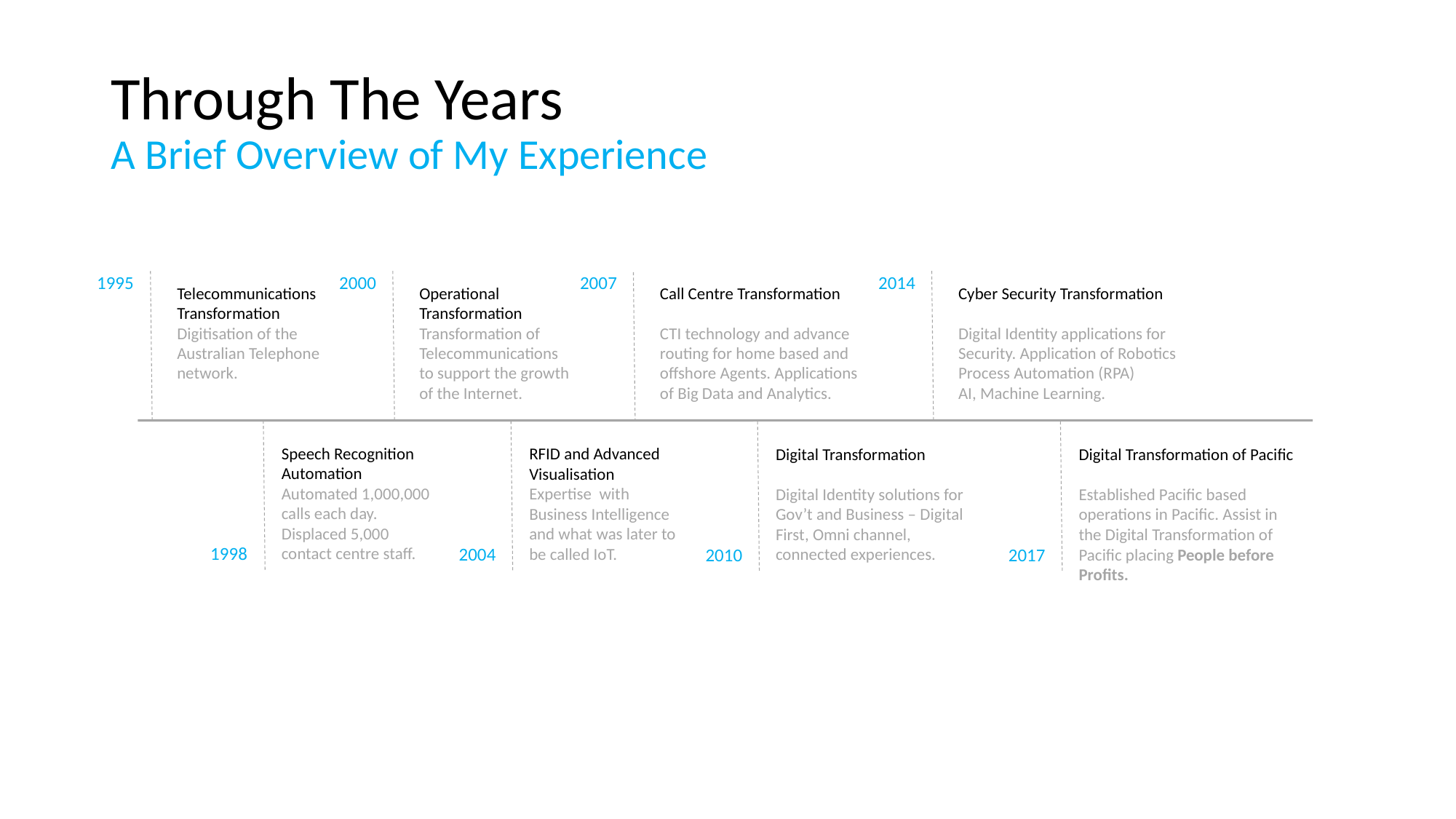

# Through The Years A Brief Overview of My Experience
1995
2000
2007
2014
Telecommunications Transformation
Digitisation of the Australian Telephone network.
Operational Transformation
Transformation of Telecommunications to support the growth of the Internet.
Call Centre Transformation
CTI technology and advance routing for home based and offshore Agents. Applications of Big Data and Analytics.
Cyber Security Transformation
Digital Identity applications for Security. Application of Robotics Process Automation (RPA)
AI, Machine Learning.

Speech Recognition Automation
Automated 1,000,000 calls each day. Displaced 5,000 contact centre staff.
RFID and Advanced Visualisation
Expertise  with Business Intelligence and what was later to be called IoT.
Digital Transformation
Digital Identity solutions for Gov’t and Business – Digital First, Omni channel, connected experiences.
Digital Transformation of Pacific
Established Pacific based operations in Pacific. Assist in the Digital Transformation of Pacific placing People before Profits.
1998
2004
2010
2017